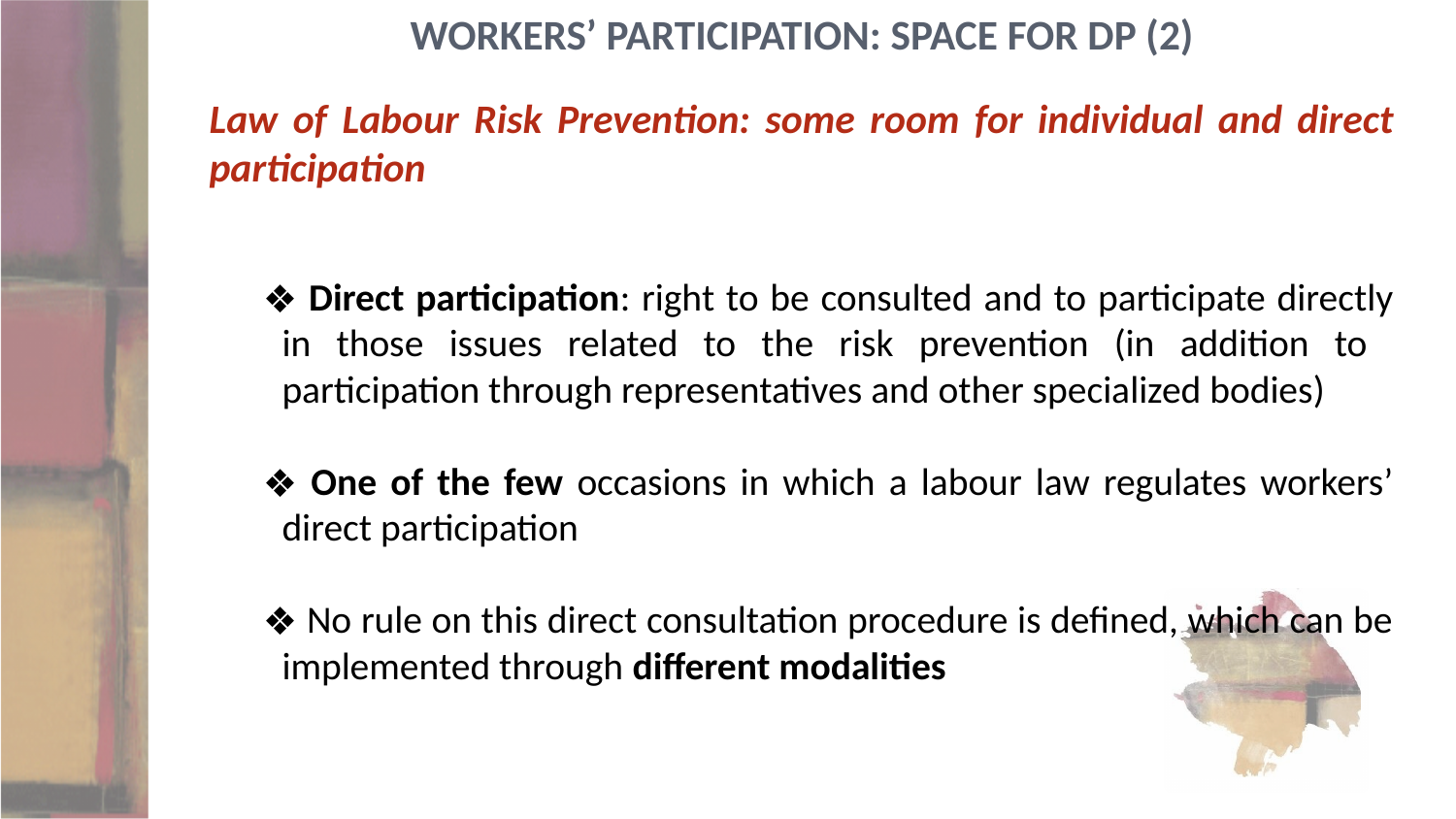

# Workers’ Participation: Space for DP (2)
Law of Labour Risk Prevention: some room for individual and direct participation

 Direct participation: right to be consulted and to participate directly in those issues related to the risk prevention (in addition to  participation through representatives and other specialized bodies)

 One of the few occasions in which a labour law regulates workers’ direct participation

 No rule on this direct consultation procedure is defined, which can be implemented through different modalities